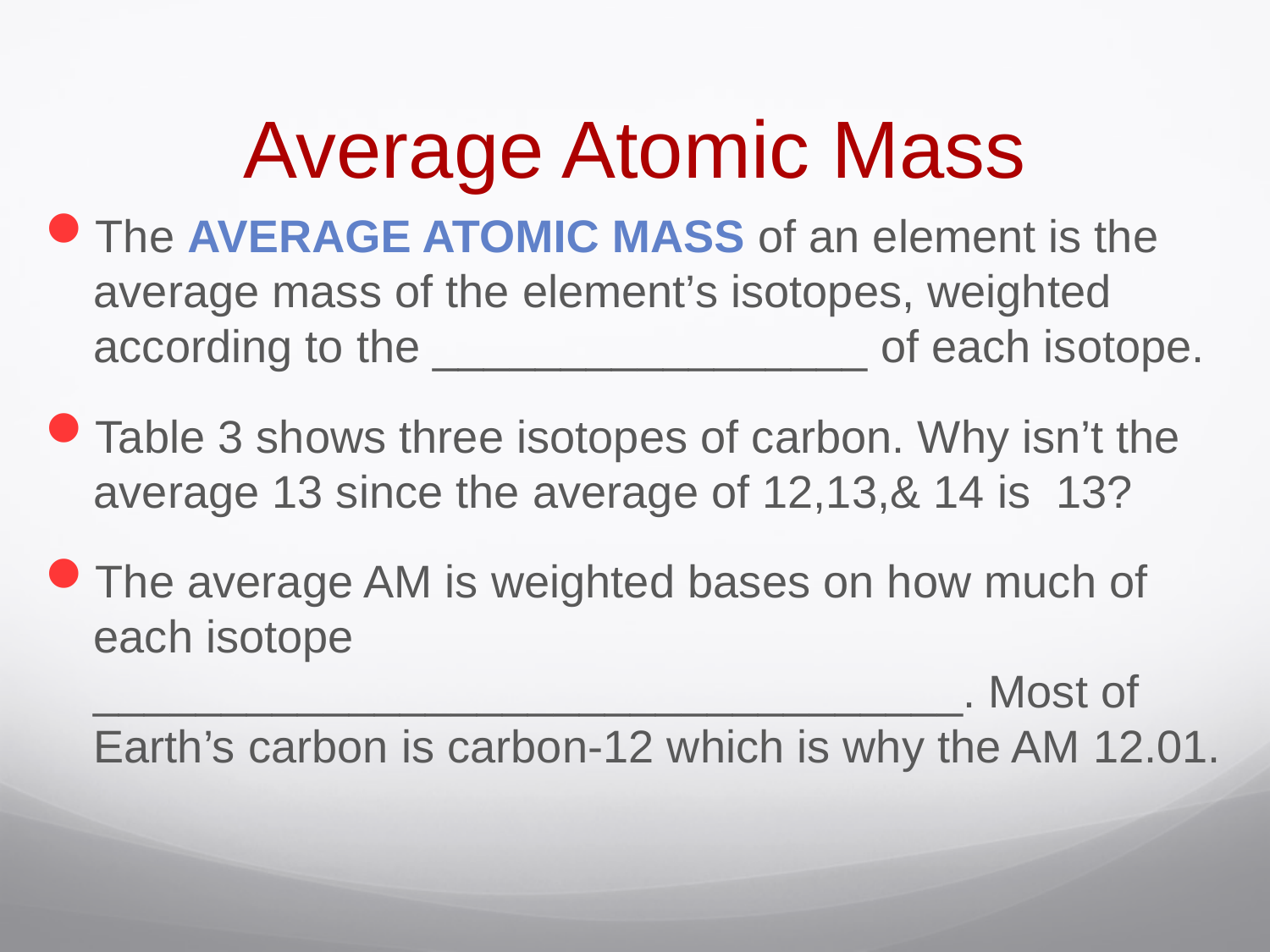

# Average Atomic Mass
The average atomic mass of an element is the average mass of the element’s isotopes, weighted according to the _________________ of each isotope.
Table 3 shows three isotopes of carbon. Why isn’t the average 13 since the average of 12,13,& 14 is  13?
The average AM is weighted bases on how much of each isotope __________________________________. Most of Earth’s carbon is carbon-12 which is why the AM 12.01.